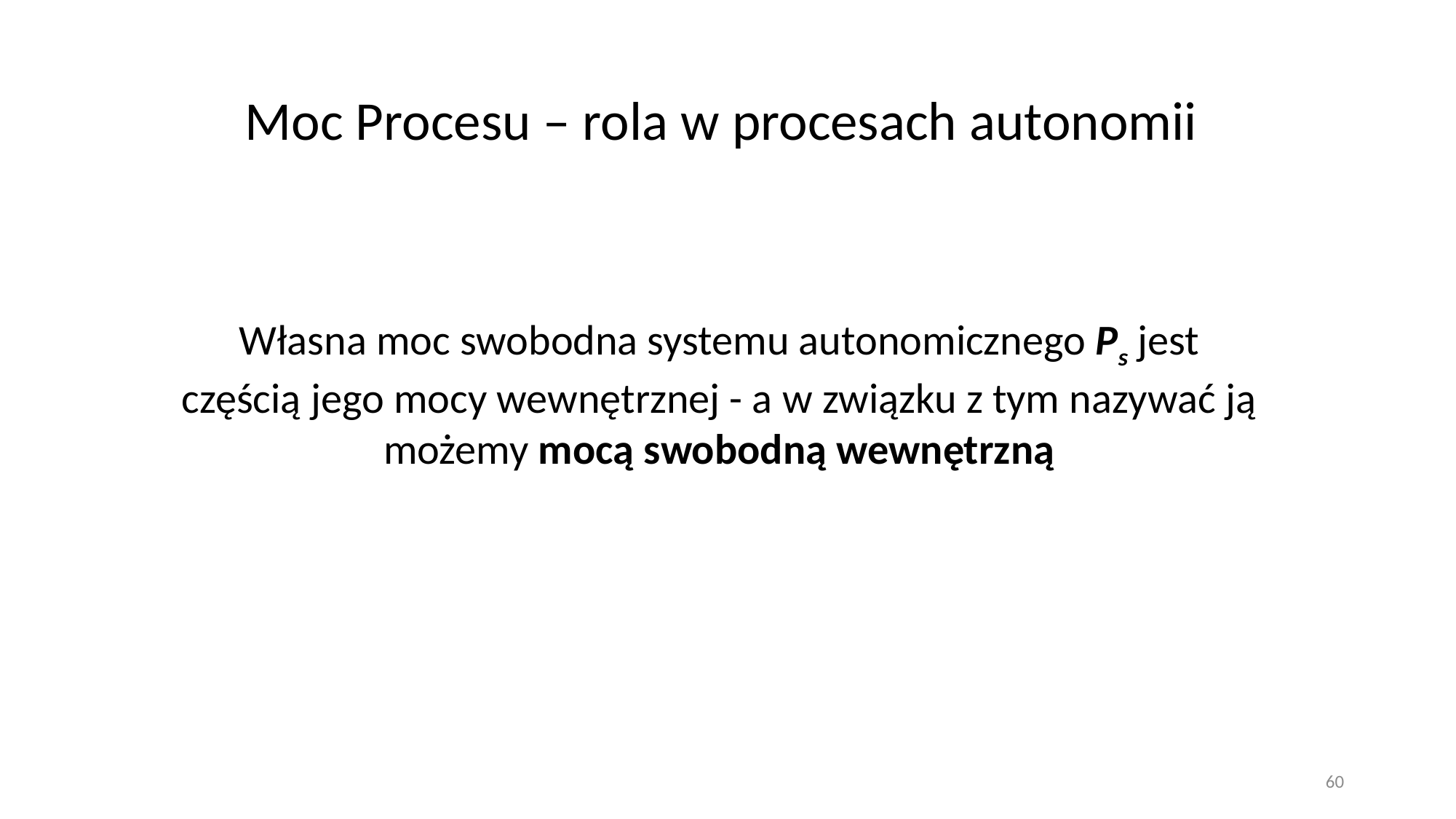

# Moc Procesu – rola w procesach autonomii
Własna moc swobodna systemu autonomicznego Ps jest częścią jego mocy wewnętrznej - a w związku z tym nazywać ją możemy mocą swobodną wewnętrzną
60